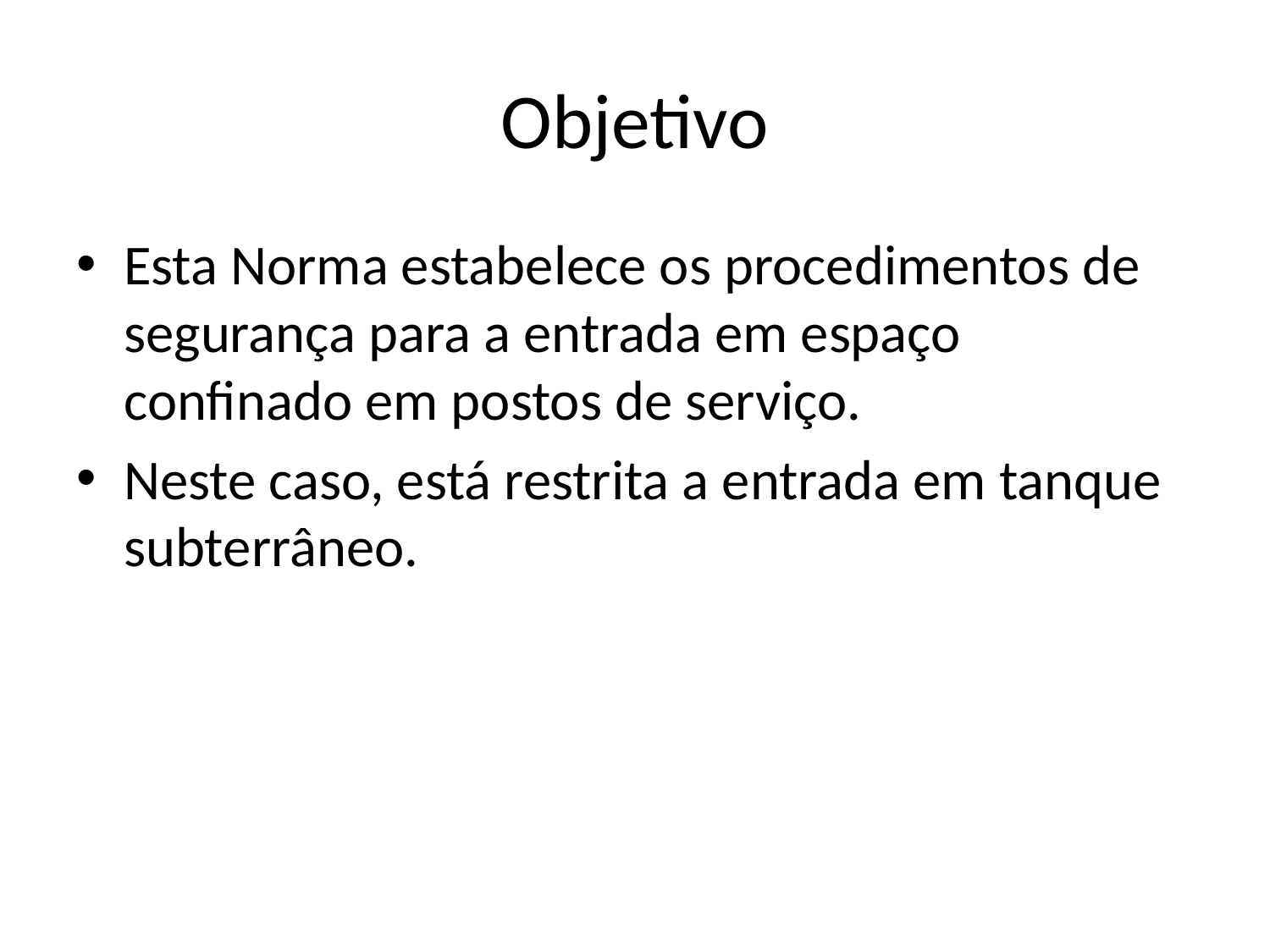

# Objetivo
Esta Norma estabelece os procedimentos de segurança para a entrada em espaço confinado em postos de serviço.
Neste caso, está restrita a entrada em tanque subterrâneo.